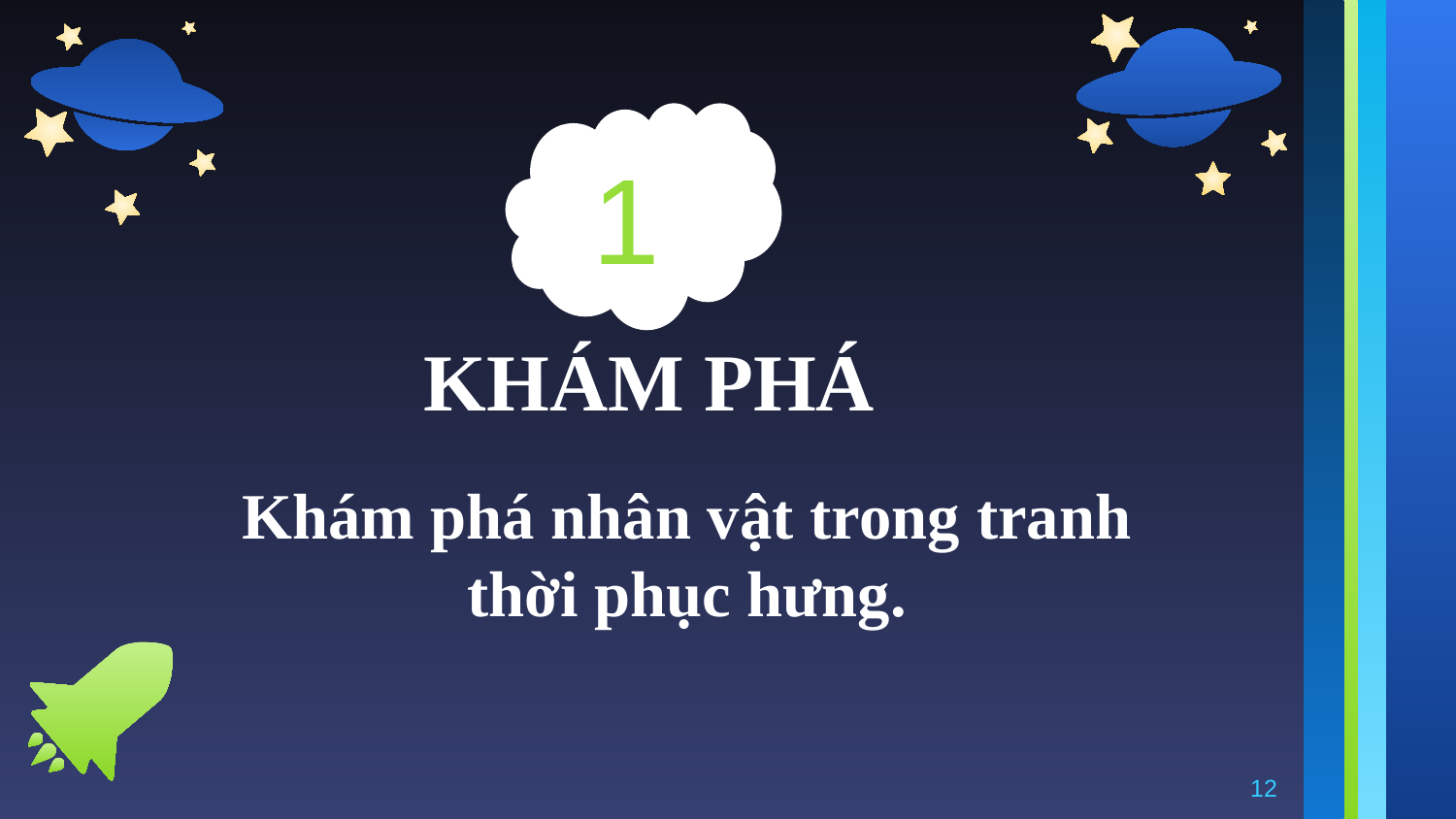

# 1

KHÁM PHÁ
Khám phá nhân vật trong tranh thời phục hưng.

12